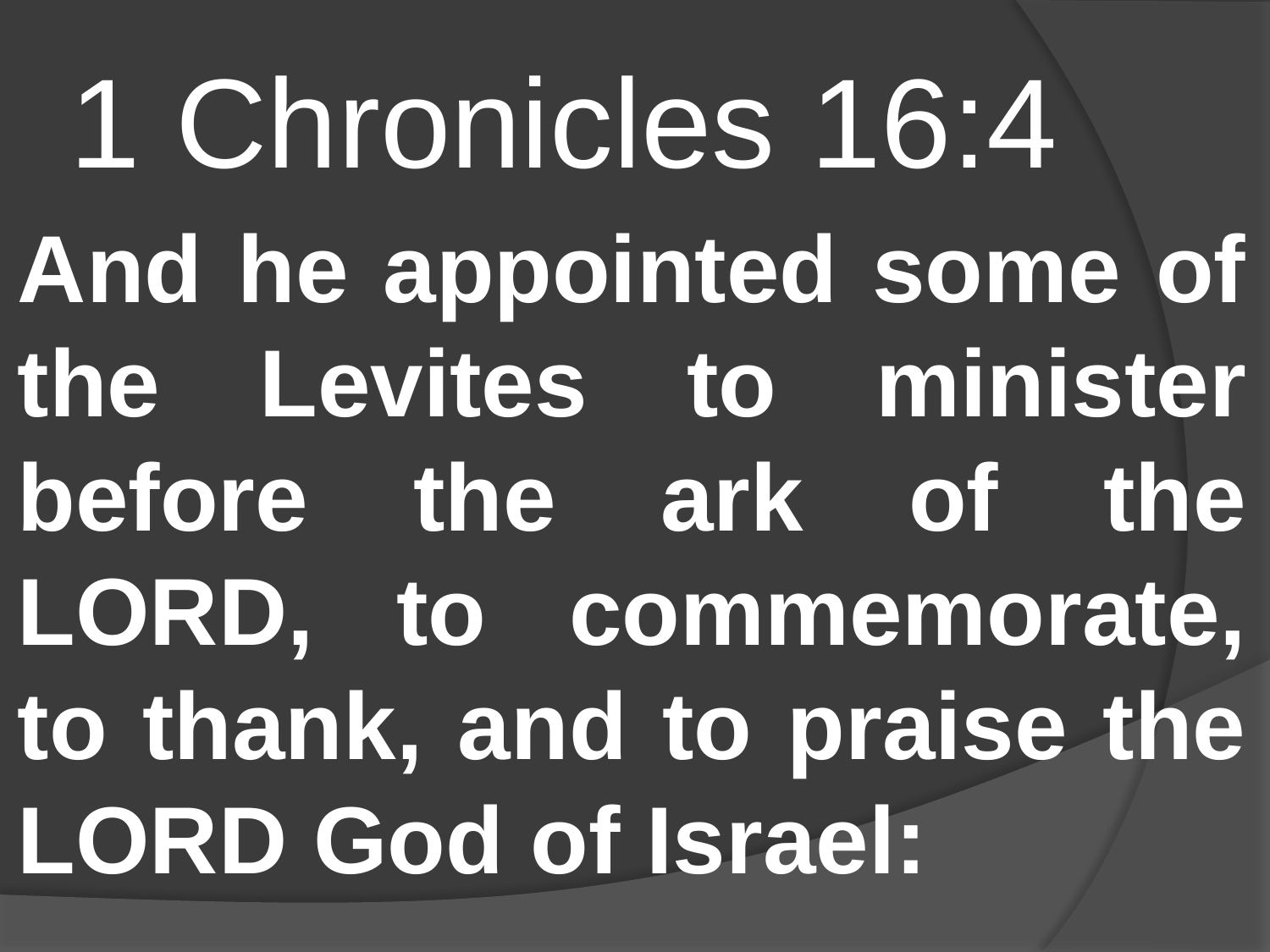

# 1 Chronicles 16:4
And he appointed some of the Levites to minister before the ark of the LORD, to commemorate, to thank, and to praise the LORD God of Israel: